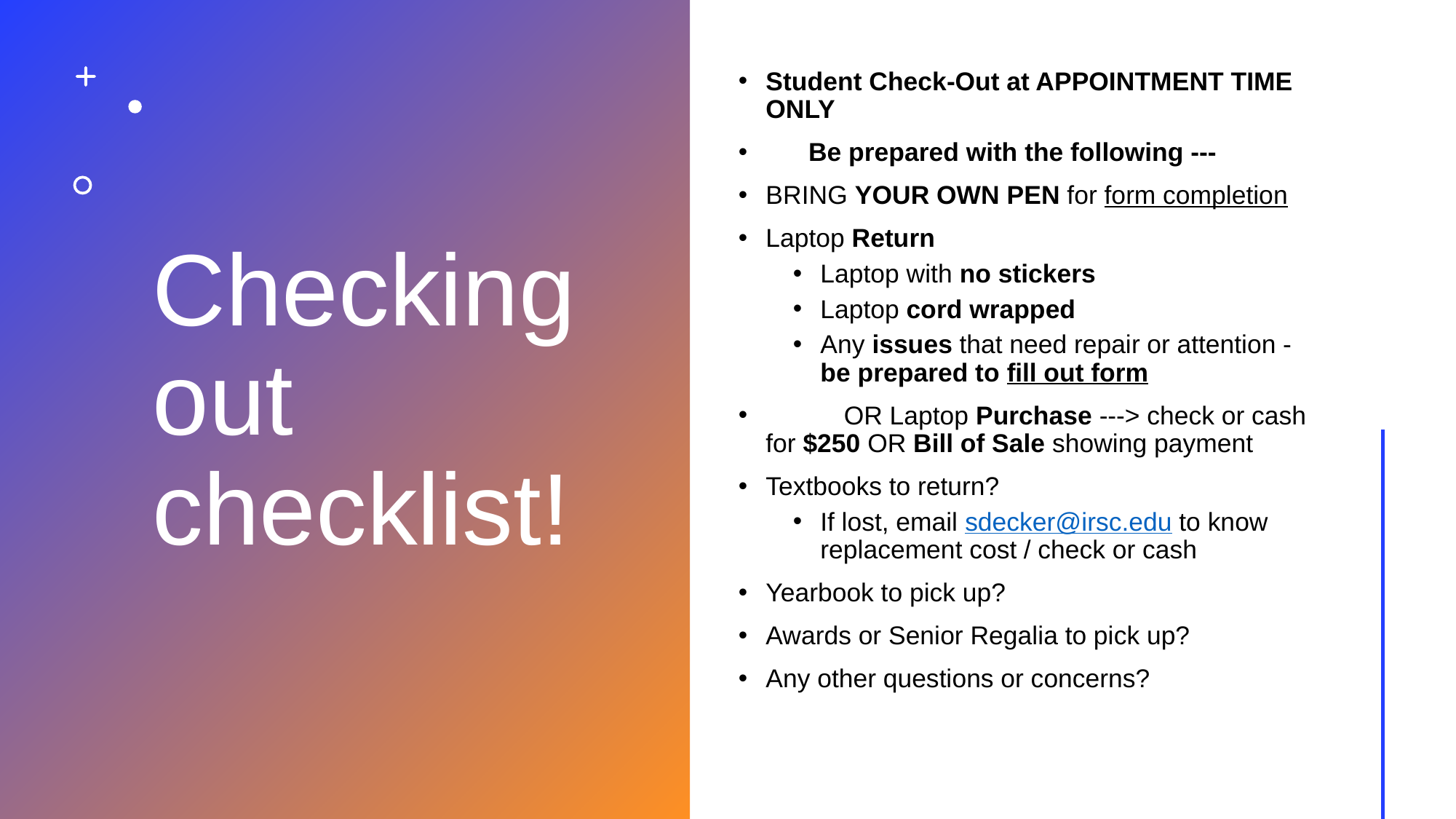

# Checking out checklist!
Student Check-Out at APPOINTMENT TIME ONLY
      Be prepared with the following ---
BRING YOUR OWN PEN for form completion
Laptop Return
Laptop with no stickers
Laptop cord wrapped
Any issues that need repair or attention - be prepared to fill out form
           OR Laptop Purchase ---> check or cash for $250 OR Bill of Sale showing payment
Textbooks to return?
If lost, email sdecker@irsc.edu to know replacement cost / check or cash
Yearbook to pick up?
Awards or Senior Regalia to pick up?
Any other questions or concerns?